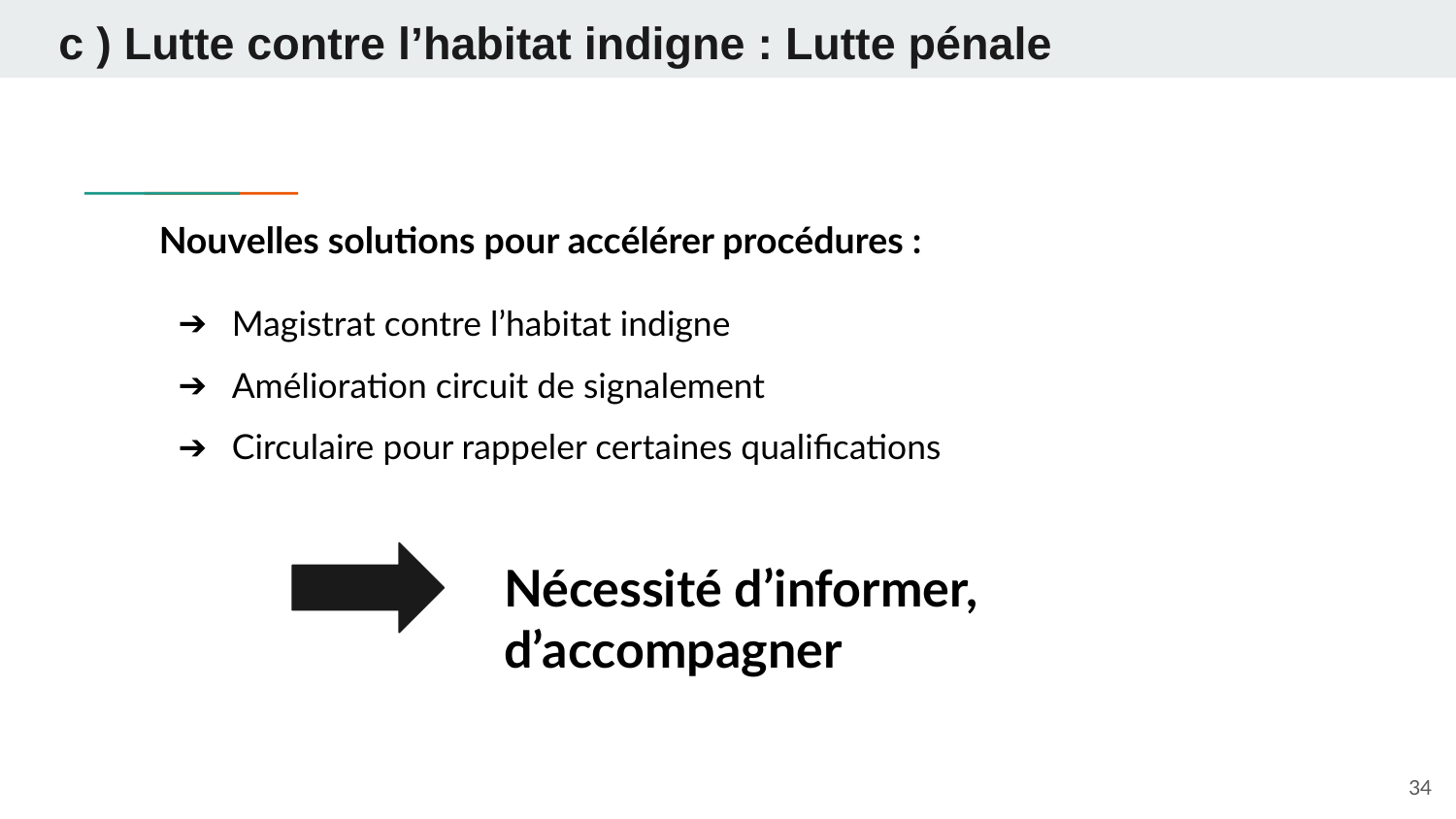

# c ) Lutte contre l’habitat indigne : Lutte pénale
Nouvelles solutions pour accélérer procédures :
Magistrat contre l’habitat indigne
Amélioration circuit de signalement
Circulaire pour rappeler certaines qualifications
Nécessité d’informer, d’accompagner

34